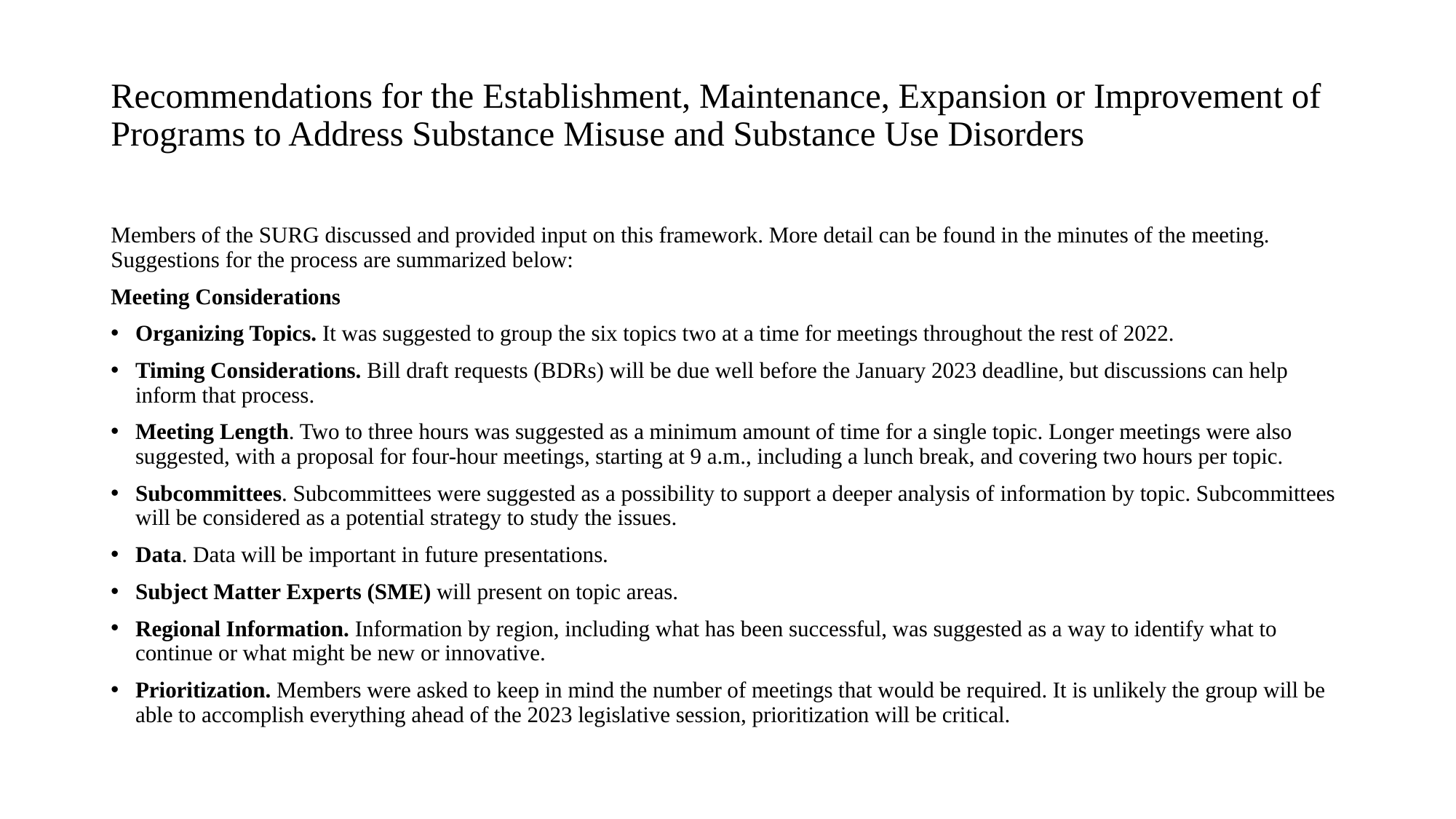

# Recommendations for the Establishment, Maintenance, Expansion or Improvement of Programs to Address Substance Misuse and Substance Use Disorders
Members of the SURG discussed and provided input on this framework. More detail can be found in the minutes of the meeting. Suggestions for the process are summarized below:
Meeting Considerations
Organizing Topics. It was suggested to group the six topics two at a time for meetings throughout the rest of 2022.
Timing Considerations. Bill draft requests (BDRs) will be due well before the January 2023 deadline, but discussions can help inform that process.
Meeting Length. Two to three hours was suggested as a minimum amount of time for a single topic. Longer meetings were also suggested, with a proposal for four-hour meetings, starting at 9 a.m., including a lunch break, and covering two hours per topic.
Subcommittees. Subcommittees were suggested as a possibility to support a deeper analysis of information by topic. Subcommittees will be considered as a potential strategy to study the issues.
Data. Data will be important in future presentations.
Subject Matter Experts (SME) will present on topic areas.
Regional Information. Information by region, including what has been successful, was suggested as a way to identify what to continue or what might be new or innovative.
Prioritization. Members were asked to keep in mind the number of meetings that would be required. It is unlikely the group will be able to accomplish everything ahead of the 2023 legislative session, prioritization will be critical.